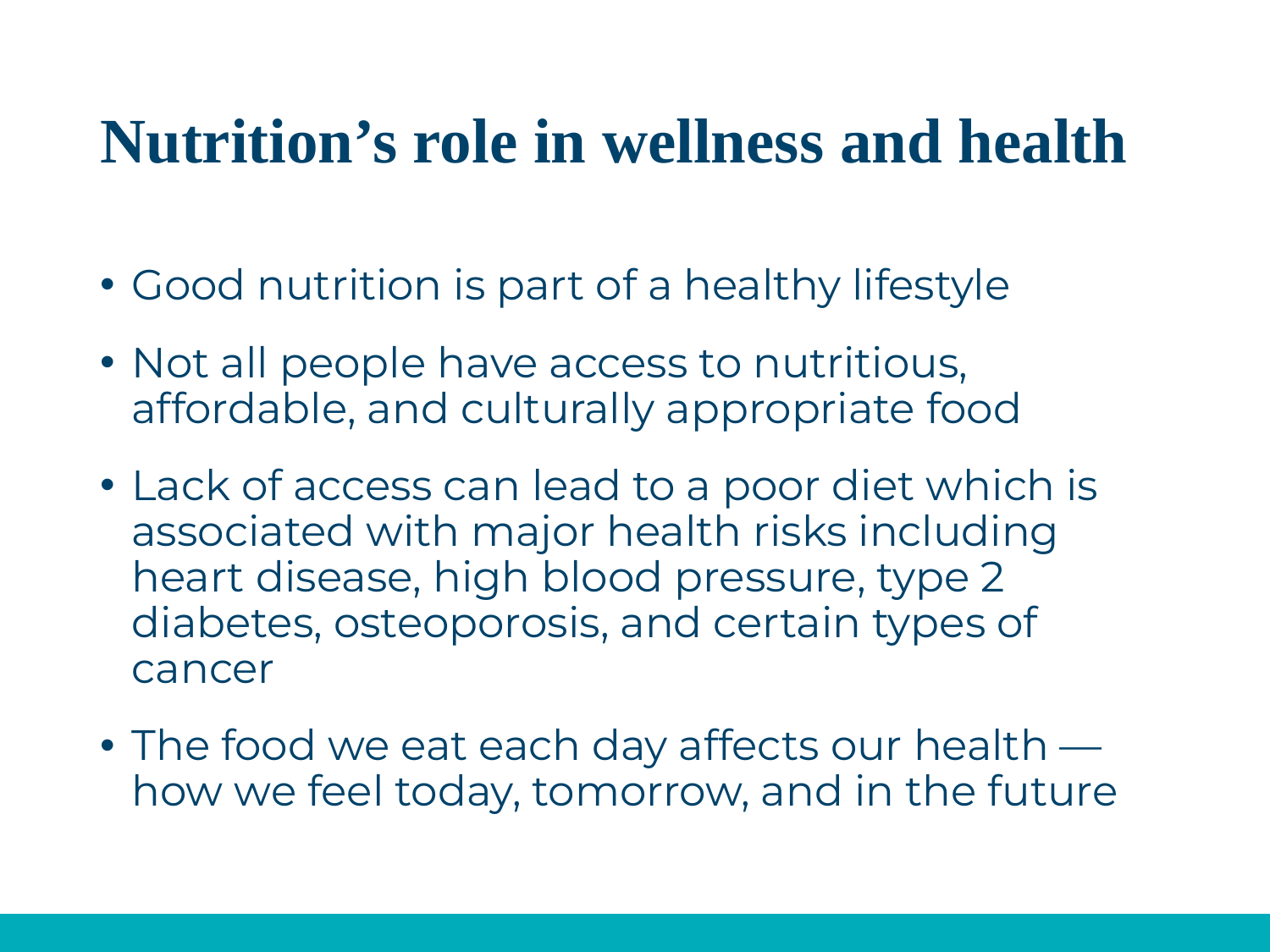

# Nutrition’s role in wellness and health
Good nutrition is part of a healthy lifestyle
Not all people have access to nutritious, affordable, and culturally appropriate food
Lack of access can lead to a poor diet which is associated with major health risks including heart disease, high blood pressure, type 2 diabetes, osteoporosis, and certain types of cancer
The food we eat each day affects our health — how we feel today, tomorrow, and in the future